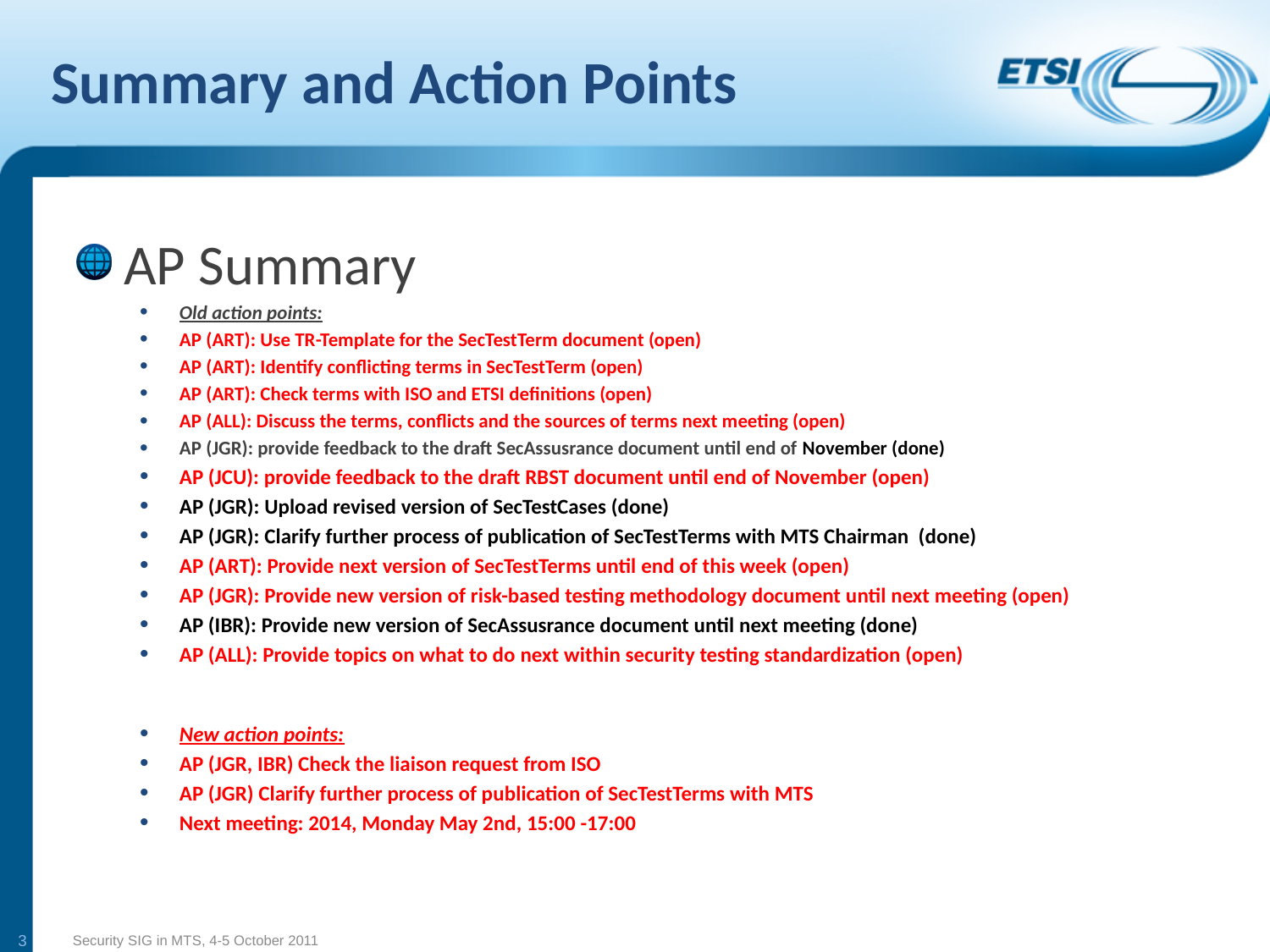

# Summary and Action Points
AP Summary
Old action points:
AP (ART): Use TR-Template for the SecTestTerm document (open)
AP (ART): Identify conflicting terms in SecTestTerm (open)
AP (ART): Check terms with ISO and ETSI definitions (open)
AP (ALL): Discuss the terms, conflicts and the sources of terms next meeting (open)
AP (JGR): provide feedback to the draft SecAssusrance document until end of November (done)
AP (JCU): provide feedback to the draft RBST document until end of November (open)
AP (JGR): Upload revised version of SecTestCases (done)
AP (JGR): Clarify further process of publication of SecTestTerms with MTS Chairman  (done)
AP (ART): Provide next version of SecTestTerms until end of this week (open)
AP (JGR): Provide new version of risk-based testing methodology document until next meeting (open)
AP (IBR): Provide new version of SecAssusrance document until next meeting (done)
AP (ALL): Provide topics on what to do next within security testing standardization (open)

New action points:
AP (JGR, IBR) Check the liaison request from ISO
AP (JGR) Clarify further process of publication of SecTestTerms with MTS
Next meeting: 2014, Monday May 2nd, 15:00 -17:00

3
Security SIG in MTS, 4-5 October 2011